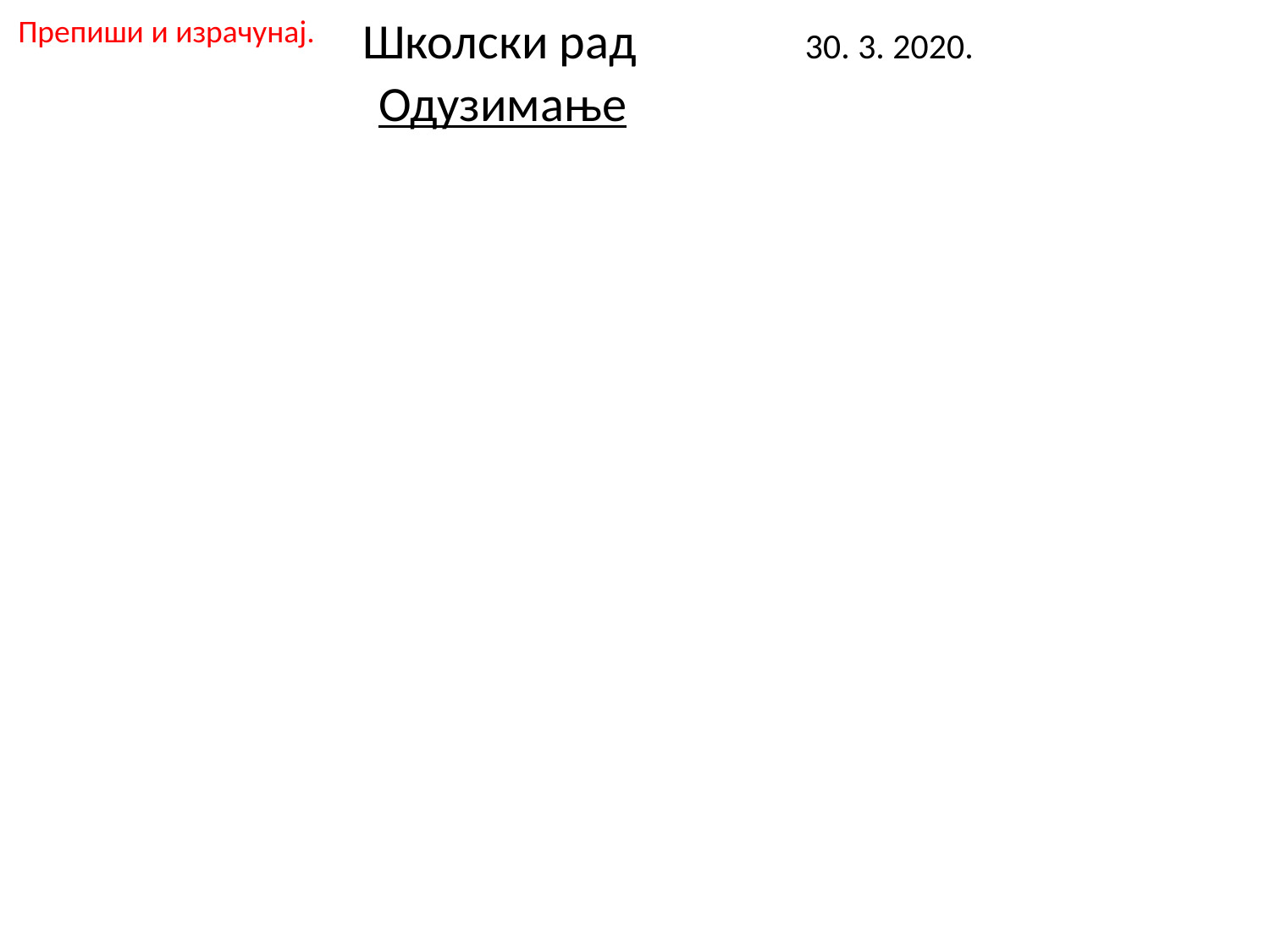

Школски рад               30. 3. 2020.
Препиши и израчунај.
Одузимање